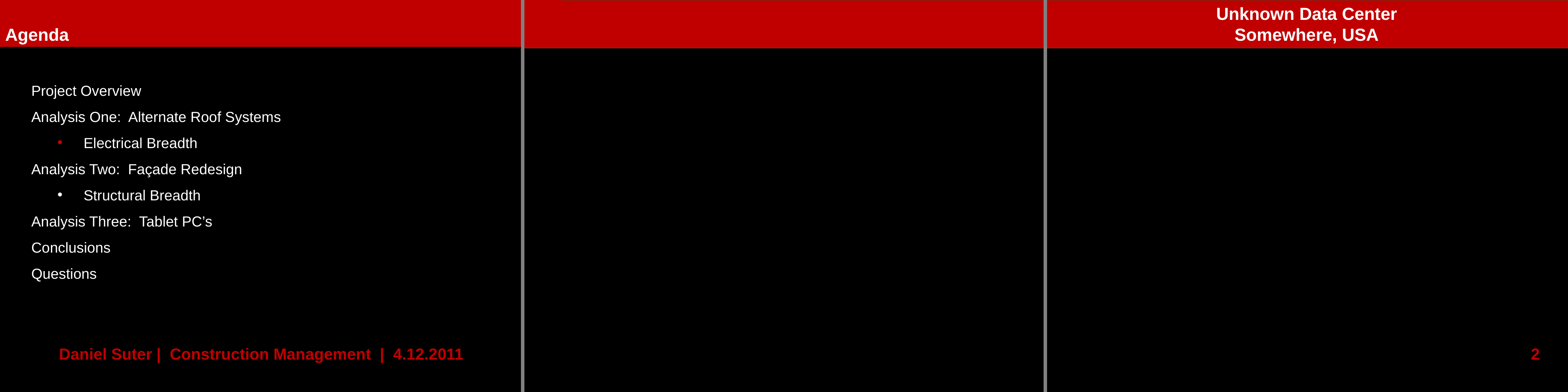

Agenda

Unknown Data Center
Somewhere, USA

Project Overview
Analysis One:  Alternate Roof Systems
Electrical Breadth
Analysis Two:  Façade Redesign
Structural Breadth
Analysis Three:  Tablet PC’s
Conclusions
Questions
Daniel Suter |  Construction Management  |  4.12.2011
2